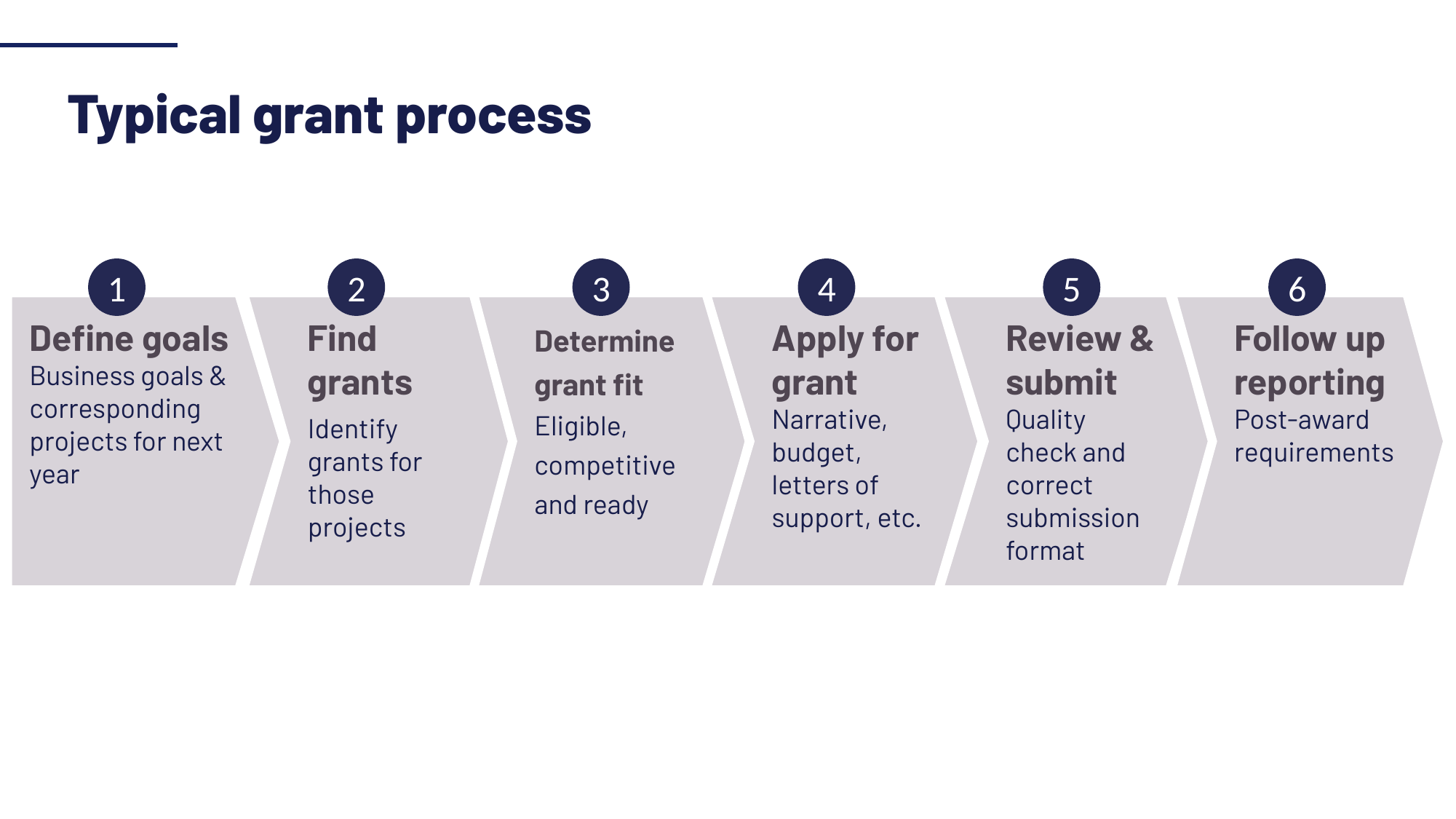

# Typical grant process
1

2

3

4

5

6

Define goals
Business goals & corresponding projects for next year

Find grants

Identify grants for those projects

Determine grant fit
Eligible, competitive and ready

Apply for grant
Narrative, budget, letters of support, etc.

Review & submit
Quality check and correct submission format

Follow up reporting
Post-award requirements